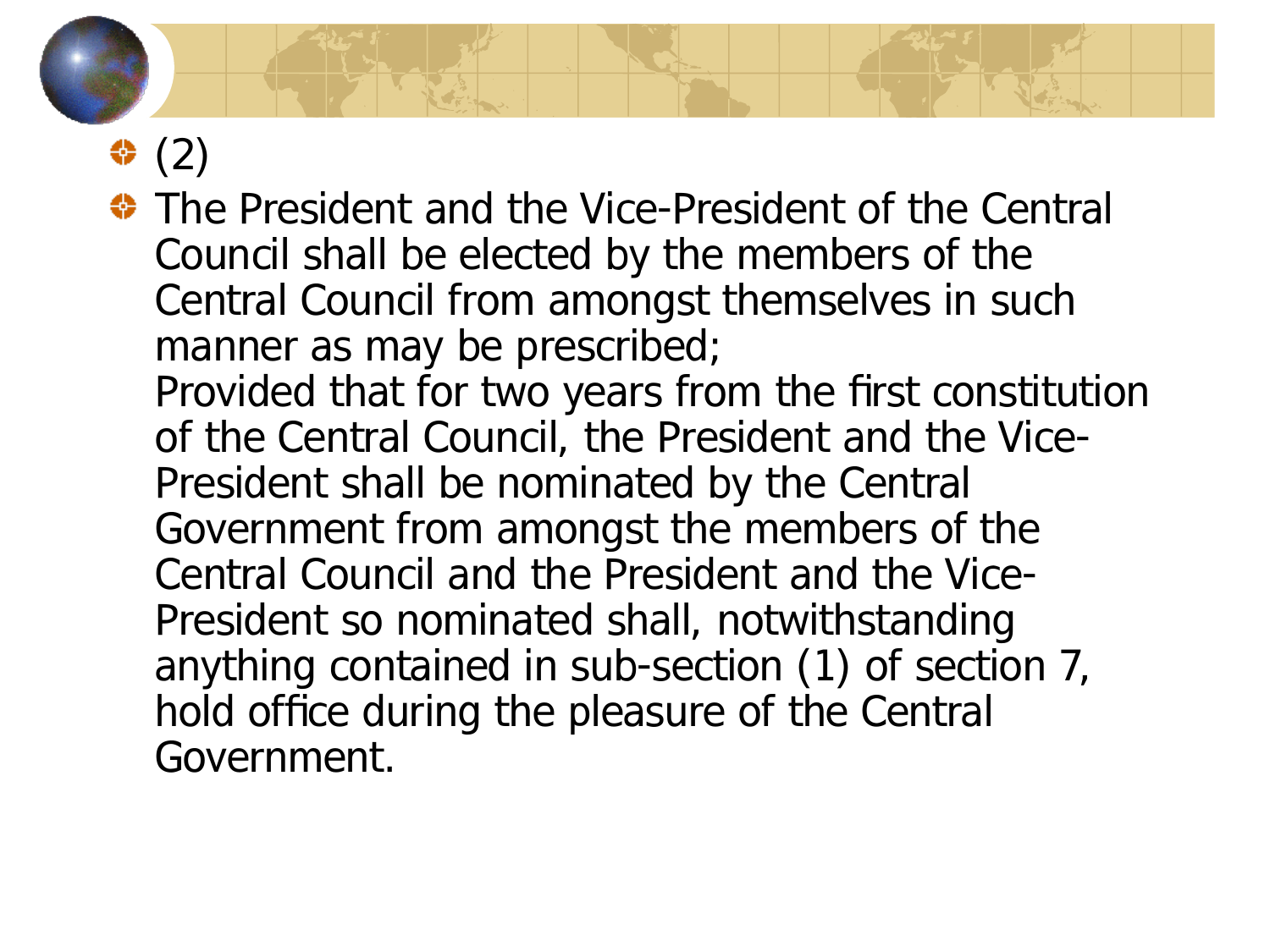

#
(2)
The President and the Vice-President of the Central Council shall be elected by the members of the Central Council from amongst themselves in such manner as may be prescribed;
Provided that for two years from the first constitution of the Central Council, the President and the Vice-President shall be nominated by the Central Government from amongst the members of the Central Council and the President and the Vice-President so nominated shall, notwithstanding anything contained in sub-section (1) of section 7, hold office during the pleasure of the Central Government.